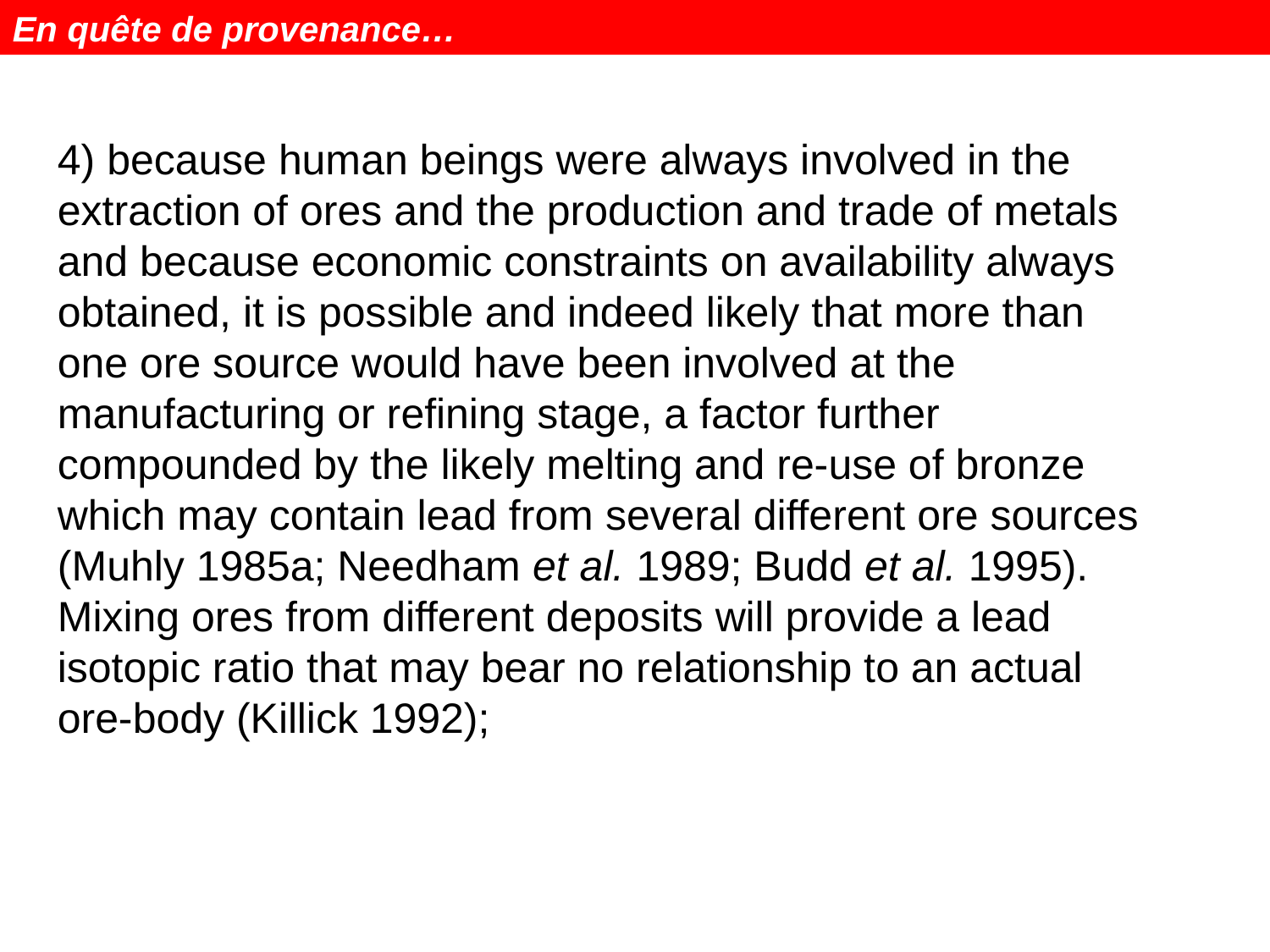

En quête de provenance…
4) because human beings were always involved in the extraction of ores and the production and trade of metals and because economic constraints on availability always obtained, it is possible and indeed likely that more than one ore source would have been involved at the manufacturing or refining stage, a factor further compounded by the likely melting and re-use of bronze which may contain lead from several different ore sources (Muhly 1985a; Needham et al. 1989; Budd et al. 1995). Mixing ores from different deposits will provide a lead isotopic ratio that may bear no relationship to an actual ore-body (Killick 1992);